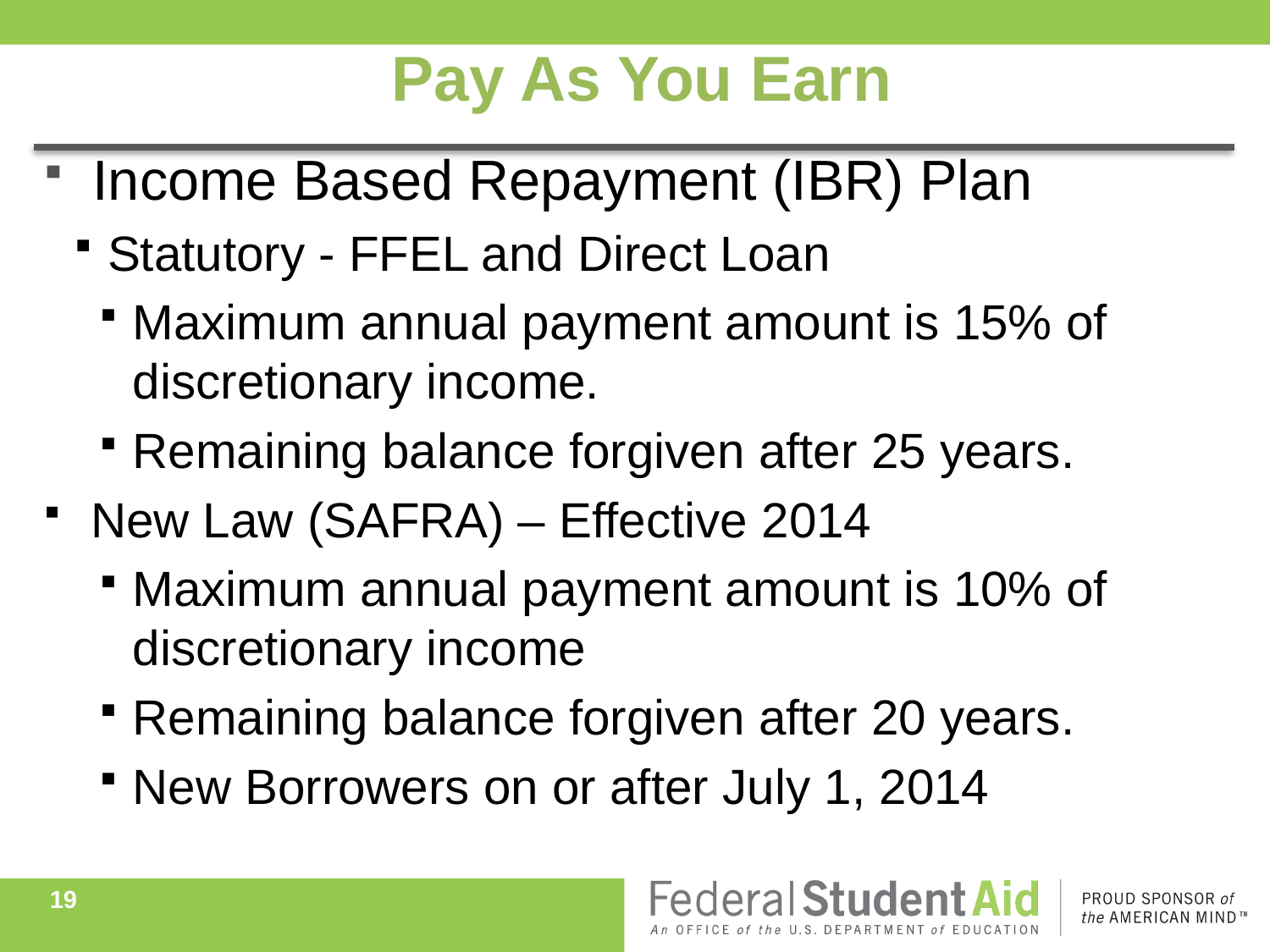

# Pay As You Earn
 Income Based Repayment (IBR) Plan
Statutory - FFEL and Direct Loan
Maximum annual payment amount is 15% of discretionary income.
Remaining balance forgiven after 25 years.
 New Law (SAFRA) – Effective 2014
Maximum annual payment amount is 10% of discretionary income
Remaining balance forgiven after 20 years.
New Borrowers on or after July 1, 2014

19